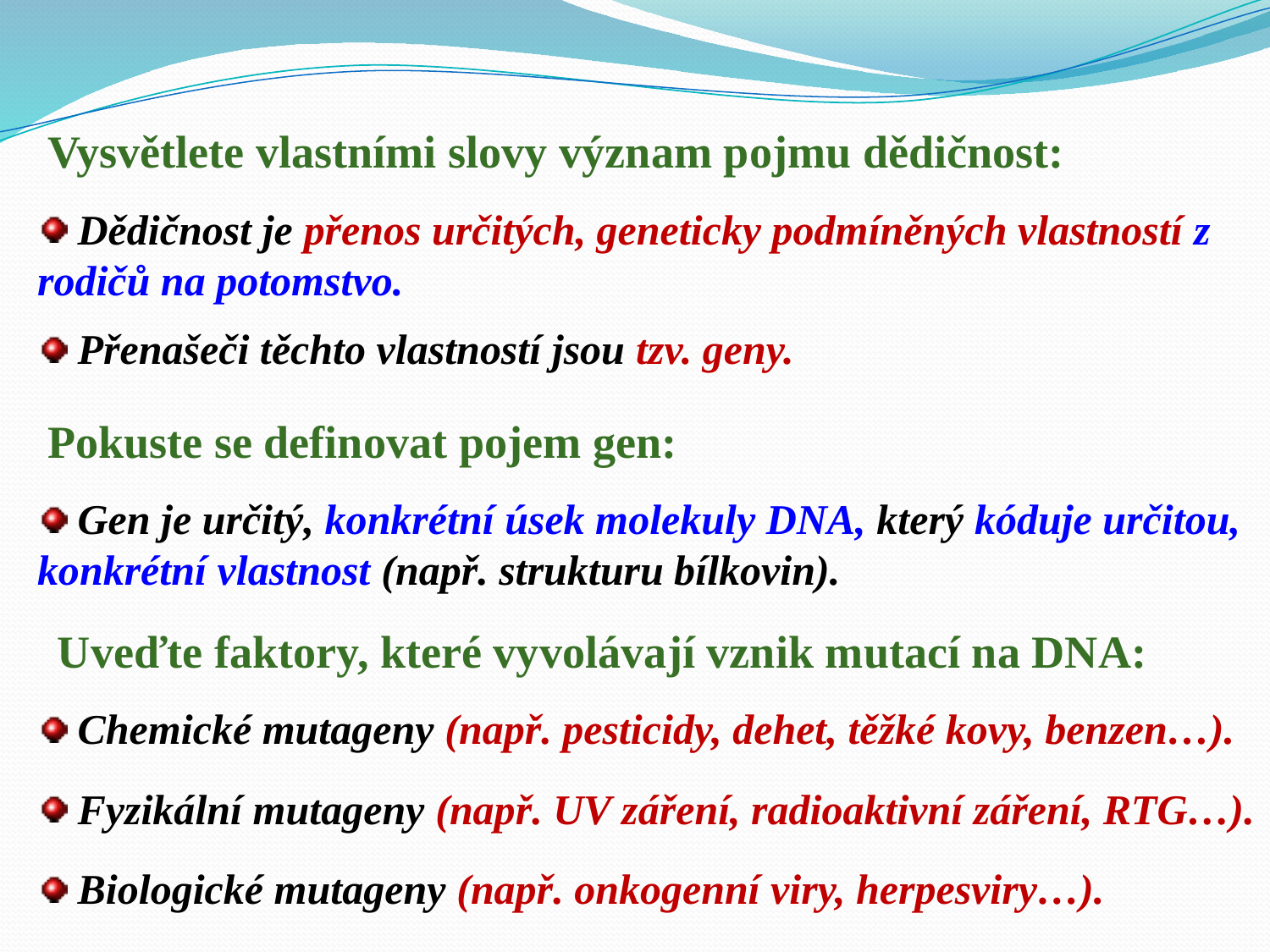

Vysvětlete vlastními slovy význam pojmu dědičnost:
 Dědičnost je přenos určitých, geneticky podmíněných vlastností z rodičů na potomstvo.
 Přenašeči těchto vlastností jsou tzv. geny.
Pokuste se definovat pojem gen:
 Gen je určitý, konkrétní úsek molekuly DNA, který kóduje určitou, konkrétní vlastnost (např. strukturu bílkovin).
Uveďte faktory, které vyvolávají vznik mutací na DNA:
 Chemické mutageny (např. pesticidy, dehet, těžké kovy, benzen…).
 Fyzikální mutageny (např. UV záření, radioaktivní záření, RTG…).
 Biologické mutageny (např. onkogenní viry, herpesviry…).